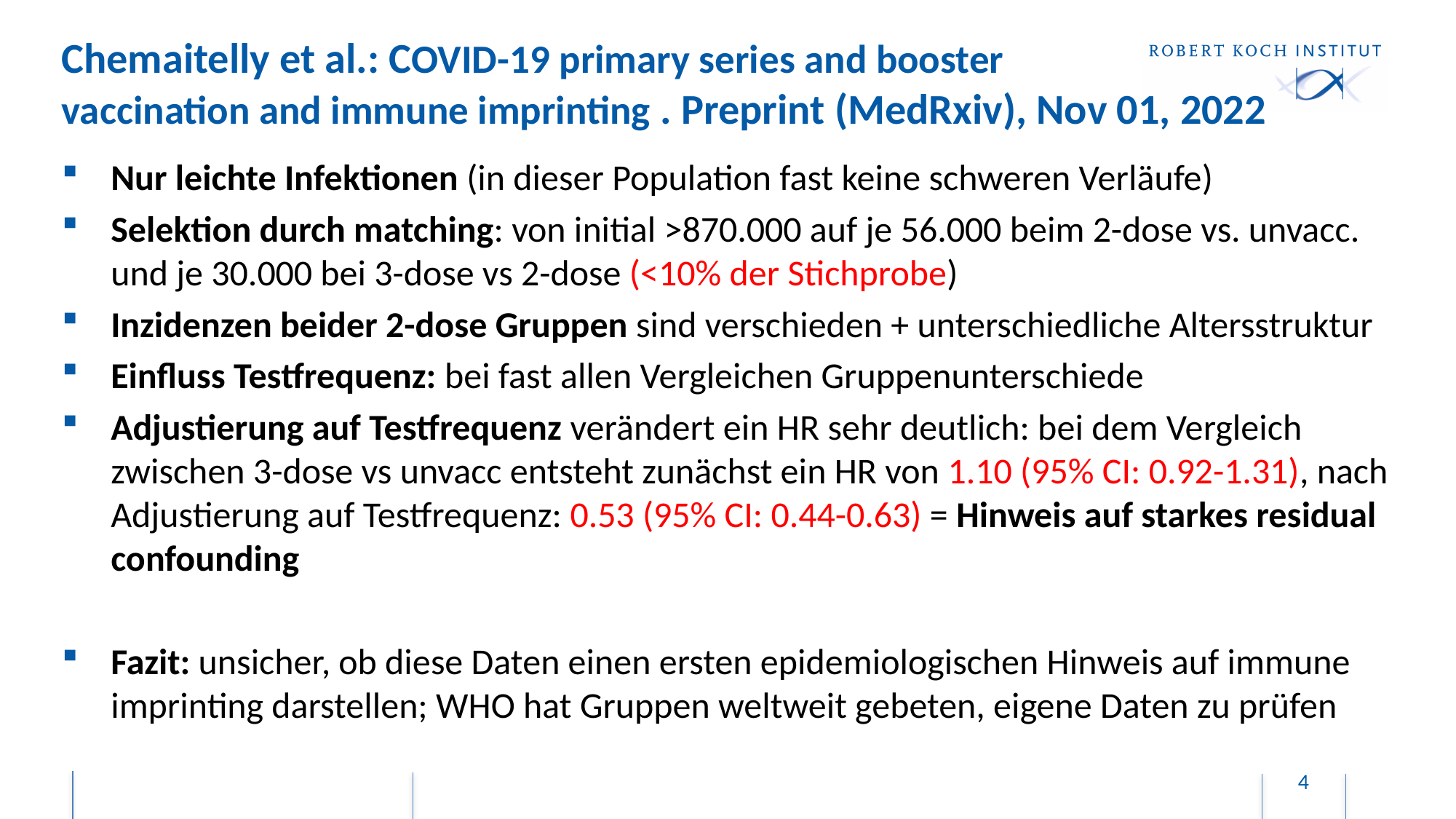

# Chemaitelly et al.: COVID-19 primary series and booster vaccination and immune imprinting . Preprint (MedRxiv), Nov 01, 2022
Nur leichte Infektionen (in dieser Population fast keine schweren Verläufe)
Selektion durch matching: von initial >870.000 auf je 56.000 beim 2-dose vs. unvacc. und je 30.000 bei 3-dose vs 2-dose (<10% der Stichprobe)
Inzidenzen beider 2-dose Gruppen sind verschieden + unterschiedliche Altersstruktur
Einfluss Testfrequenz: bei fast allen Vergleichen Gruppenunterschiede
Adjustierung auf Testfrequenz verändert ein HR sehr deutlich: bei dem Vergleich zwischen 3-dose vs unvacc entsteht zunächst ein HR von 1.10 (95% CI: 0.92-1.31), nach Adjustierung auf Testfrequenz: 0.53 (95% CI: 0.44-0.63) = Hinweis auf starkes residual confounding

Fazit: unsicher, ob diese Daten einen ersten epidemiologischen Hinweis auf immune imprinting darstellen; WHO hat Gruppen weltweit gebeten, eigene Daten zu prüfen

4